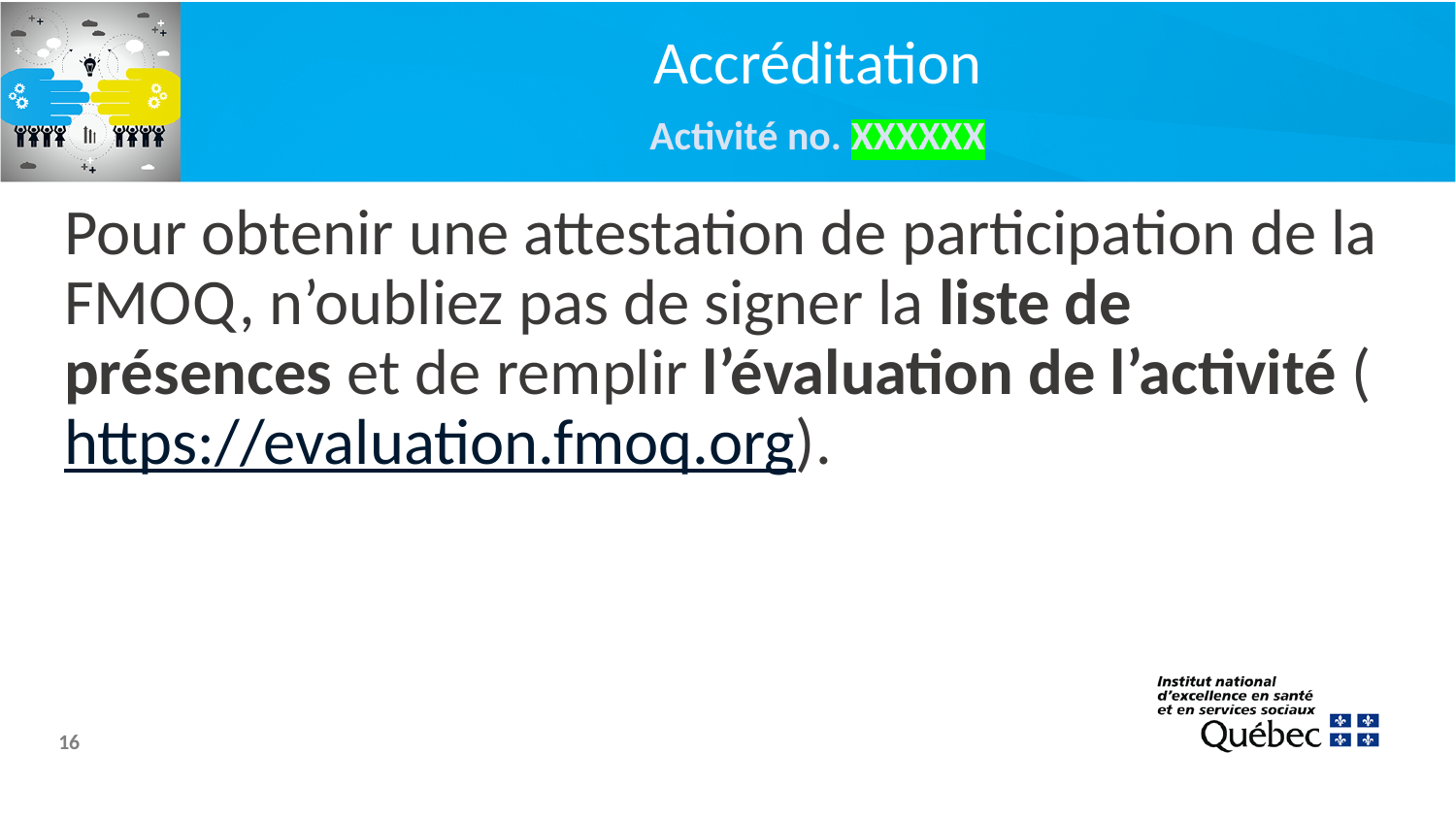

# Accréditation
Activité no. XXXXXX
Pour obtenir une attestation de participation de la FMOQ, n’oubliez pas de signer la liste de présences et de remplir l’évaluation de l’activité (https://evaluation.fmoq.org).